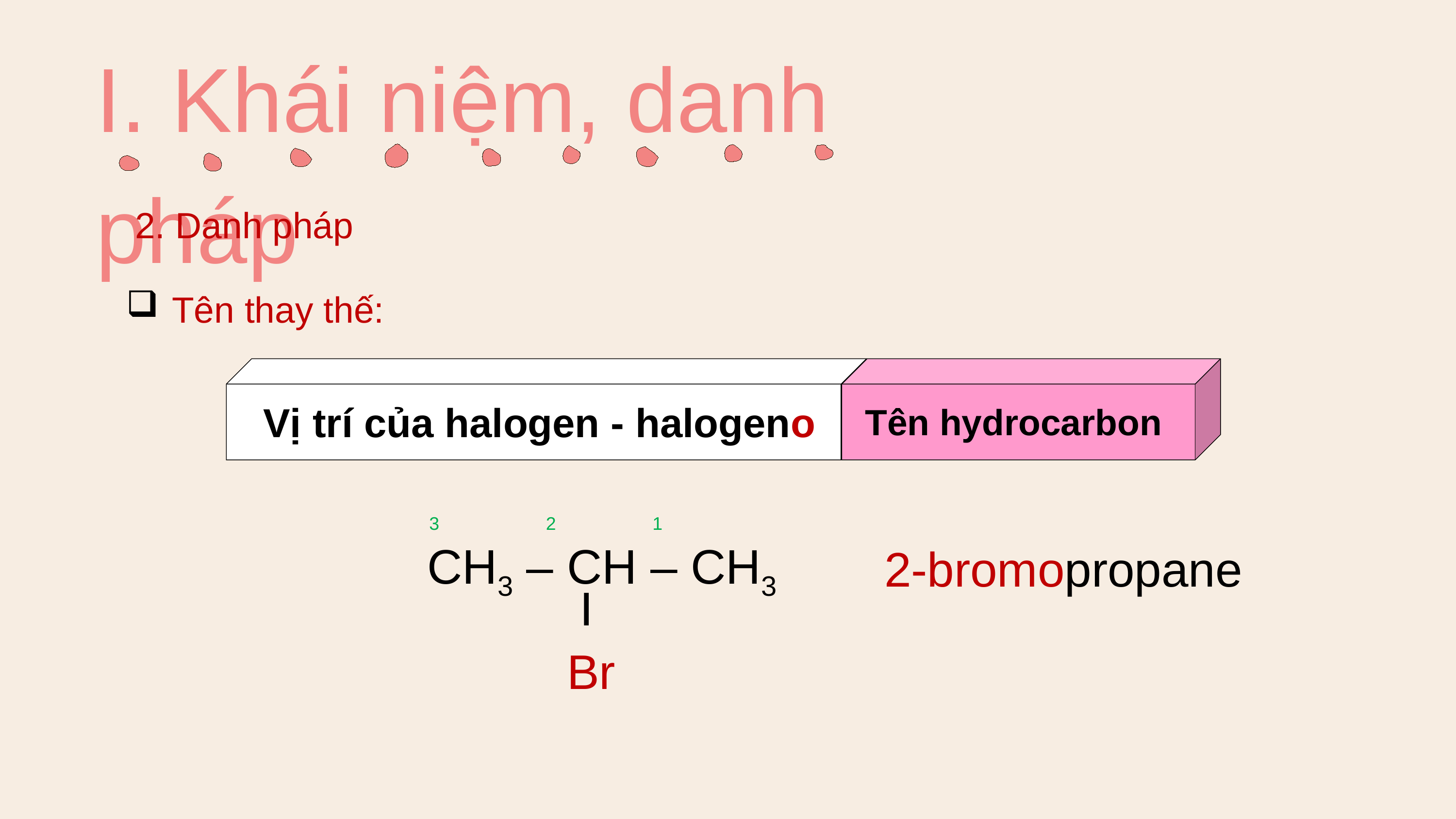

I. Khái niệm, danh pháp

2. Danh pháp
Tên thay thế:

Vị trí của halogen - halogeno

Tên hydrocarbon
3                     2                   1
 CH3 – CH – CH3

 Br
2-bromopropane